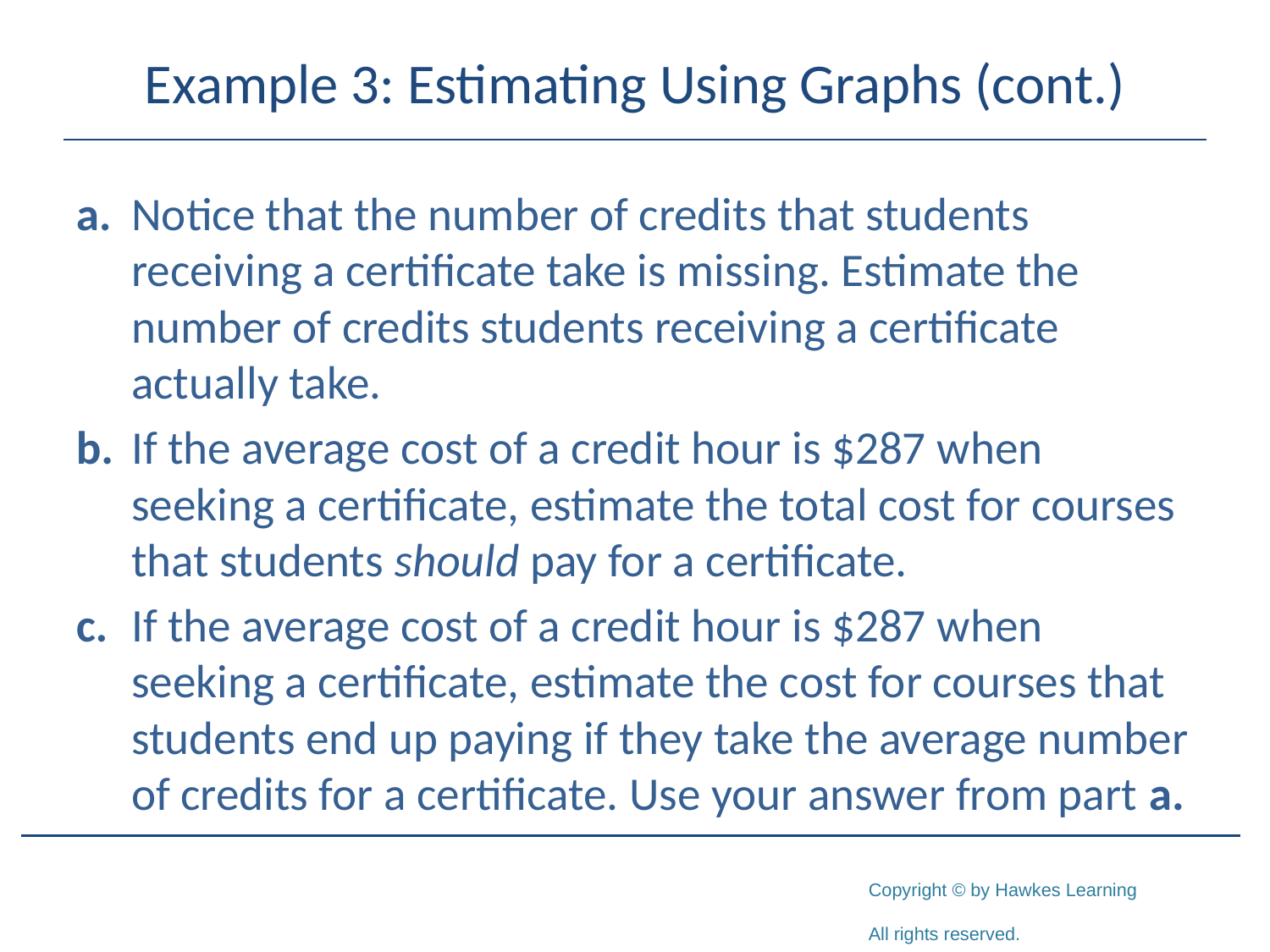

# Example 3: Estimating Using Graphs (cont.)
a.	Notice that the number of credits that students receiving a certificate take is missing. Estimate the number of credits students receiving a certificate actually take.
b.	If the average cost of a credit hour is $287 when seeking a certificate, estimate the total cost for courses that students should pay for a certificate.
c.	If the average cost of a credit hour is $287 when seeking a certificate, estimate the cost for courses that students end up paying if they take the average number of credits for a certificate. Use your answer from part a.